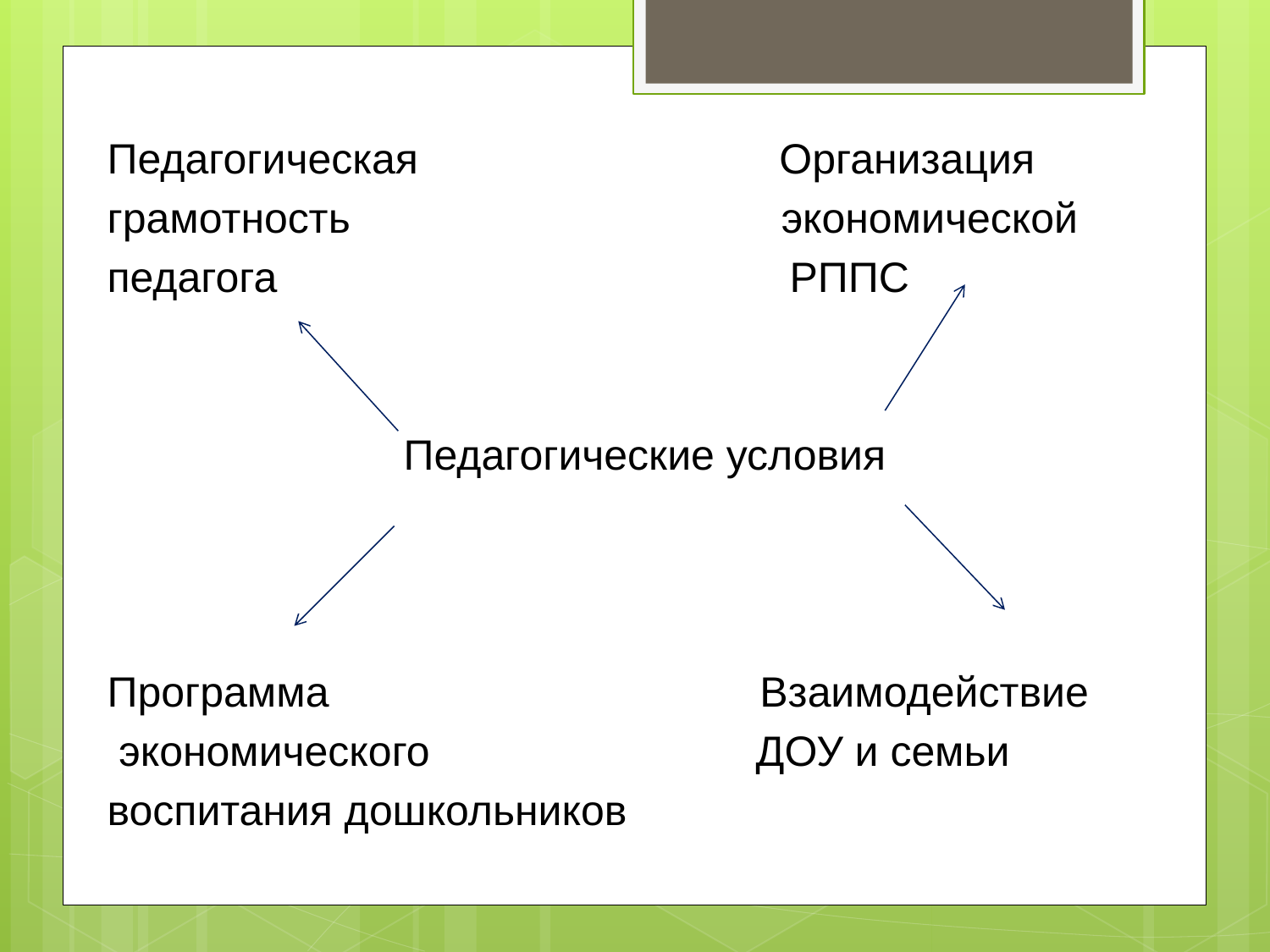

Педагогическая                               Организация
грамотность                                     экономической
педагога                                            РППС

Педагогические условия

Программа                                     Взаимодействие
 экономического                            ДОУ и семьи
воспитания дошкольников